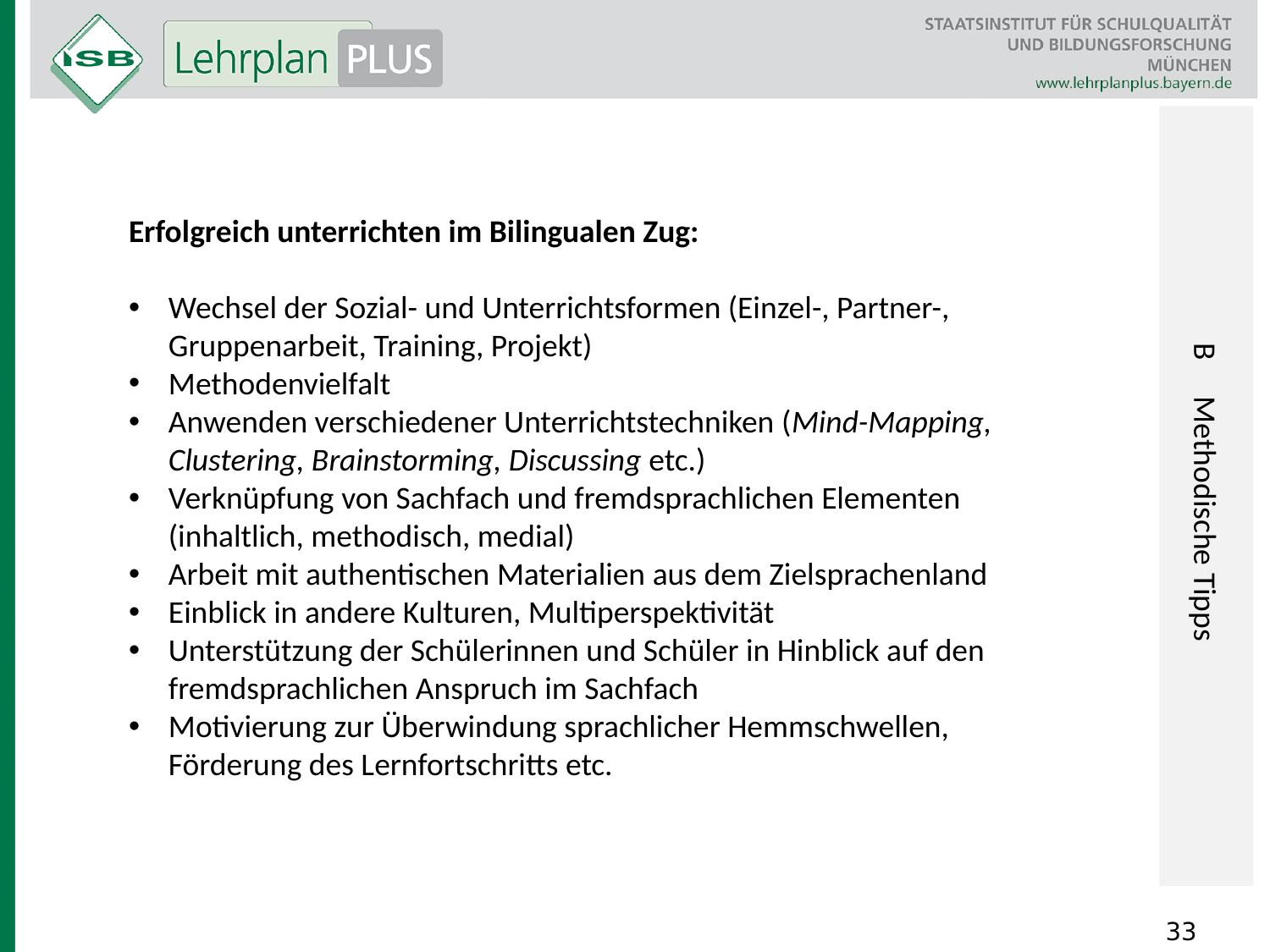

B     Methodische Tipps

Erfolgreich unterrichten im Bilingualen Zug:

Wechsel der Sozial- und Unterrichtsformen (Einzel-, Partner-, Gruppenarbeit, Training, Projekt)
Methodenvielfalt
Anwenden verschiedener Unterrichtstechniken (Mind-Mapping, Clustering, Brainstorming, Discussing etc.)
Verknüpfung von Sachfach und fremdsprachlichen Elementen (inhaltlich, methodisch, medial)
Arbeit mit authentischen Materialien aus dem Zielsprachenland
Einblick in andere Kulturen, Multiperspektivität
Unterstützung der Schülerinnen und Schüler in Hinblick auf den fremdsprachlichen Anspruch im Sachfach
Motivierung zur Überwindung sprachlicher Hemmschwellen, Förderung des Lernfortschritts etc.

33